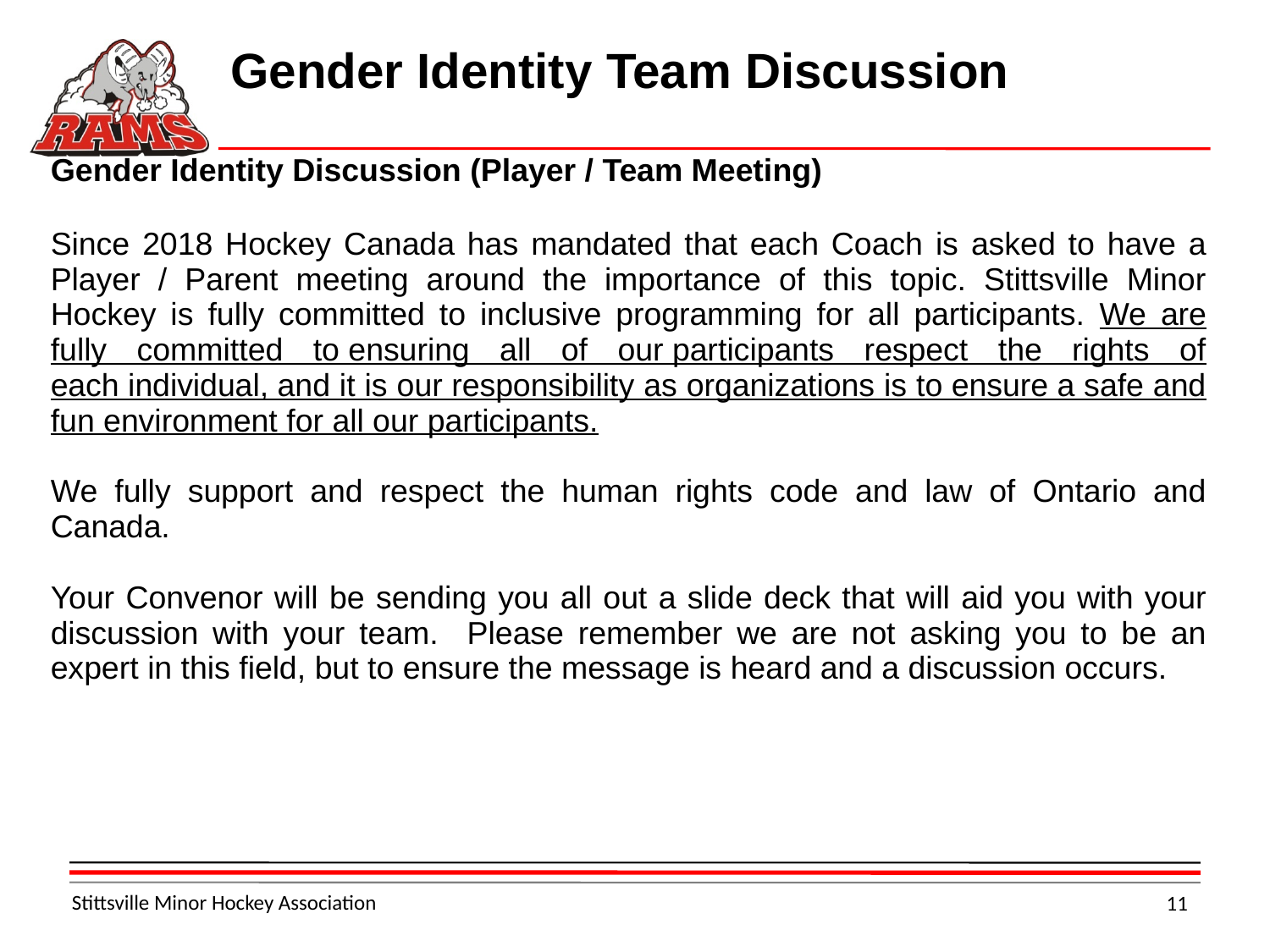

Gender Identity Team Discussion

Gender Identity Discussion (Player / Team Meeting)

Since 2018 Hockey Canada has mandated that each Coach is asked to have a Player / Parent meeting around the importance of this topic. Stittsville Minor Hockey is fully committed to inclusive programming for all participants. We are fully committed to ensuring all of our participants respect the rights of each individual, and it is our responsibility as organizations is to ensure a safe and fun environment for all our participants.

We fully support and respect the human rights code and law of Ontario and Canada.

Your Convenor will be sending you all out a slide deck that will aid you with your discussion with your team.  Please remember we are not asking you to be an expert in this field, but to ensure the message is heard and a discussion occurs.